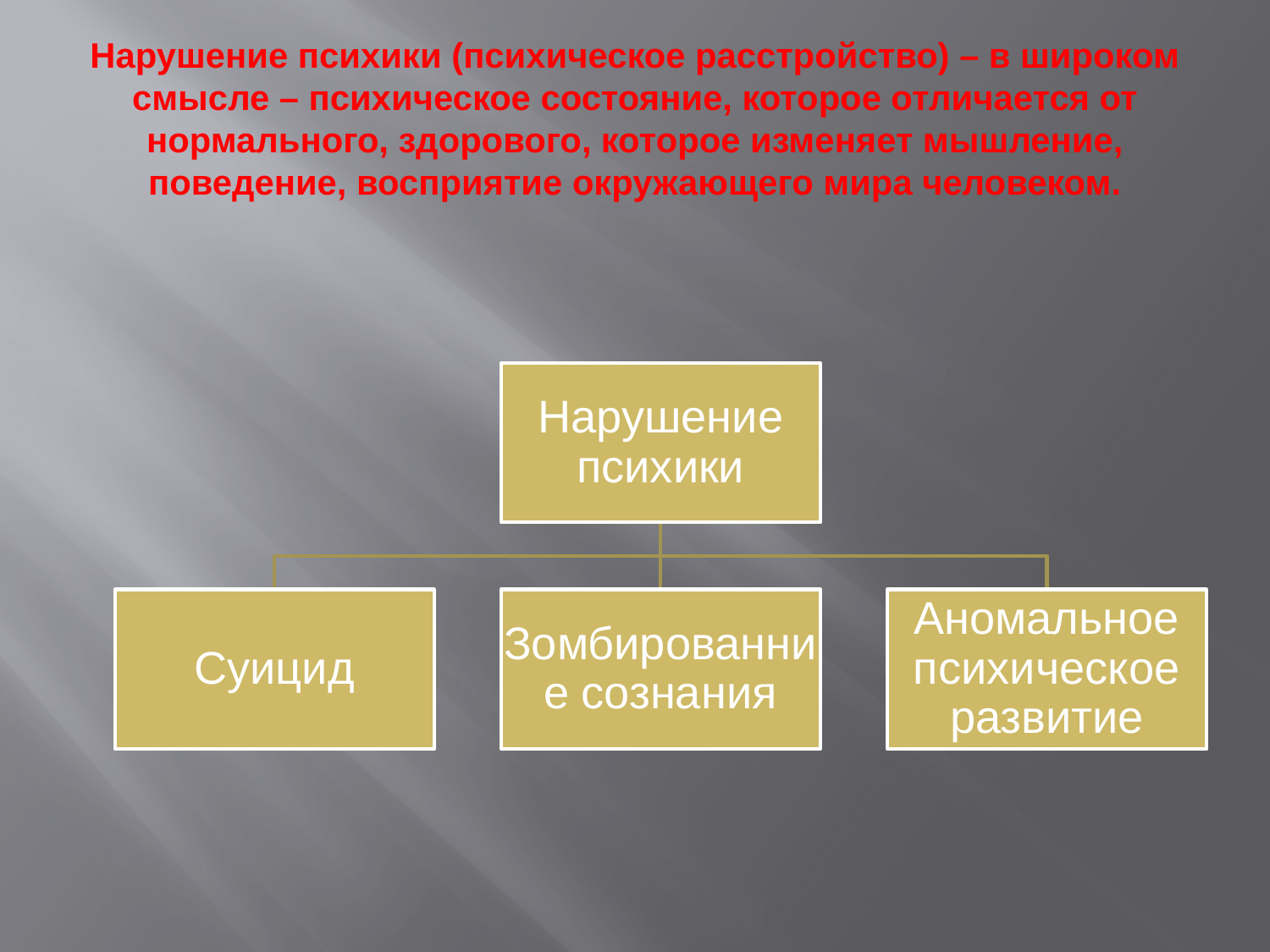

# Нарушение психики (психическое расстройство) – в широком смысле – психическое состояние, которое отличается от нормального, здорового, которое изменяет мышление, поведение, восприятие окружающего мира человеком.
Нарушение психики
Суицид
Зомбированние сознания
Аномальное психическое развитие